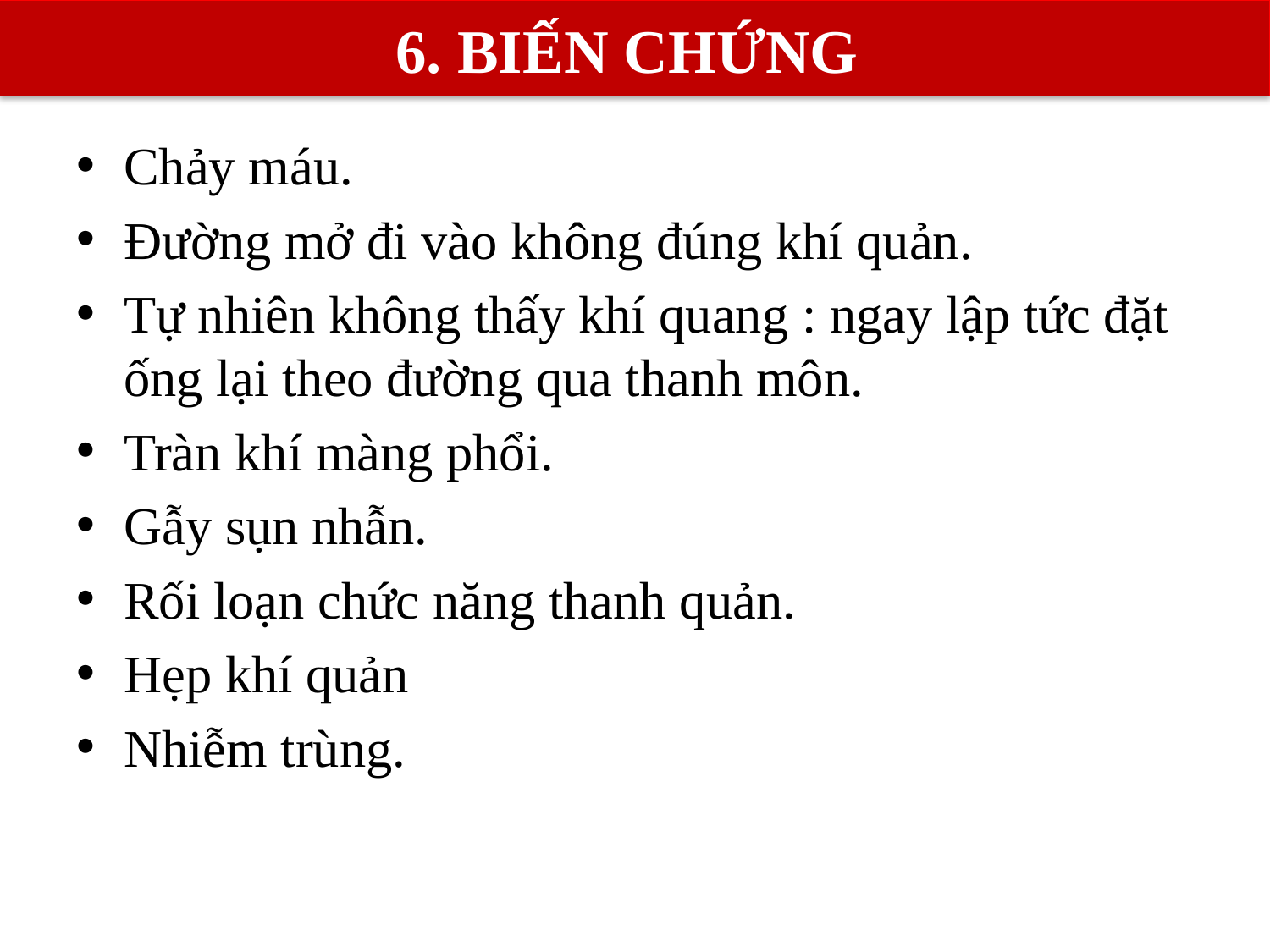

6. BIẾN CHỨNG
Chảy máu.
Đường mở đi vào không đúng khí quản.
Tự nhiên không thấy khí quang : ngay lập tức đặt ống lại theo đường qua thanh môn.
Tràn khí màng phổi.
Gẫy sụn nhẫn.
Rối loạn chức năng thanh quản.
Hẹp khí quản
Nhiễm trùng.